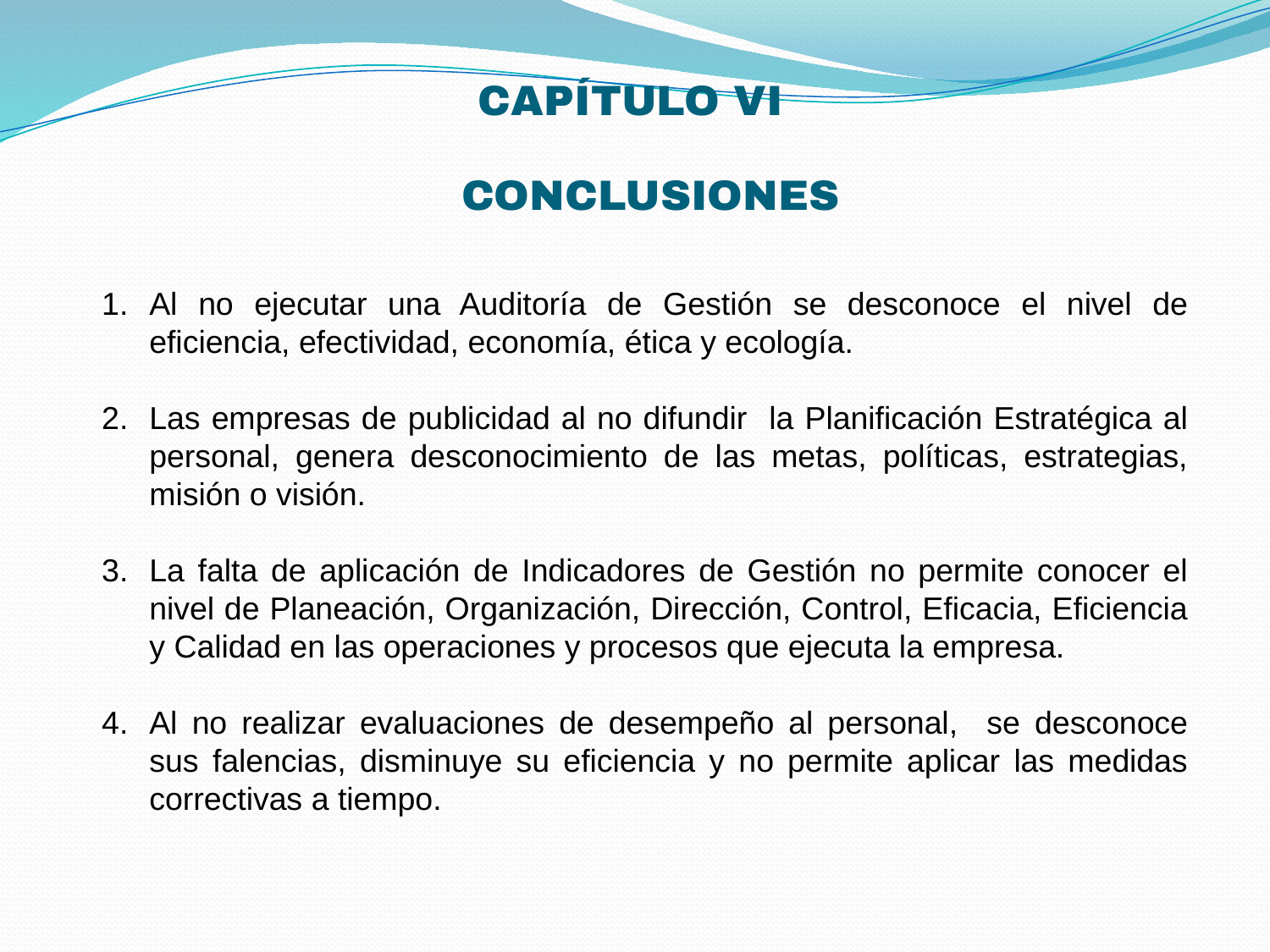

CAPÍTULO VI
 CONCLUSIONES
Al no ejecutar una Auditoría de Gestión se desconoce el nivel de eficiencia, efectividad, economía, ética y ecología.

Las empresas de publicidad al no difundir  la Planificación Estratégica al personal, genera desconocimiento de las metas, políticas, estrategias, misión o visión.

La falta de aplicación de Indicadores de Gestión no permite conocer el nivel de Planeación, Organización, Dirección, Control, Eficacia, Eficiencia y Calidad en las operaciones y procesos que ejecuta la empresa.

Al no realizar evaluaciones de desempeño al personal,  se desconoce sus falencias, disminuye su eficiencia y no permite aplicar las medidas correctivas a tiempo.